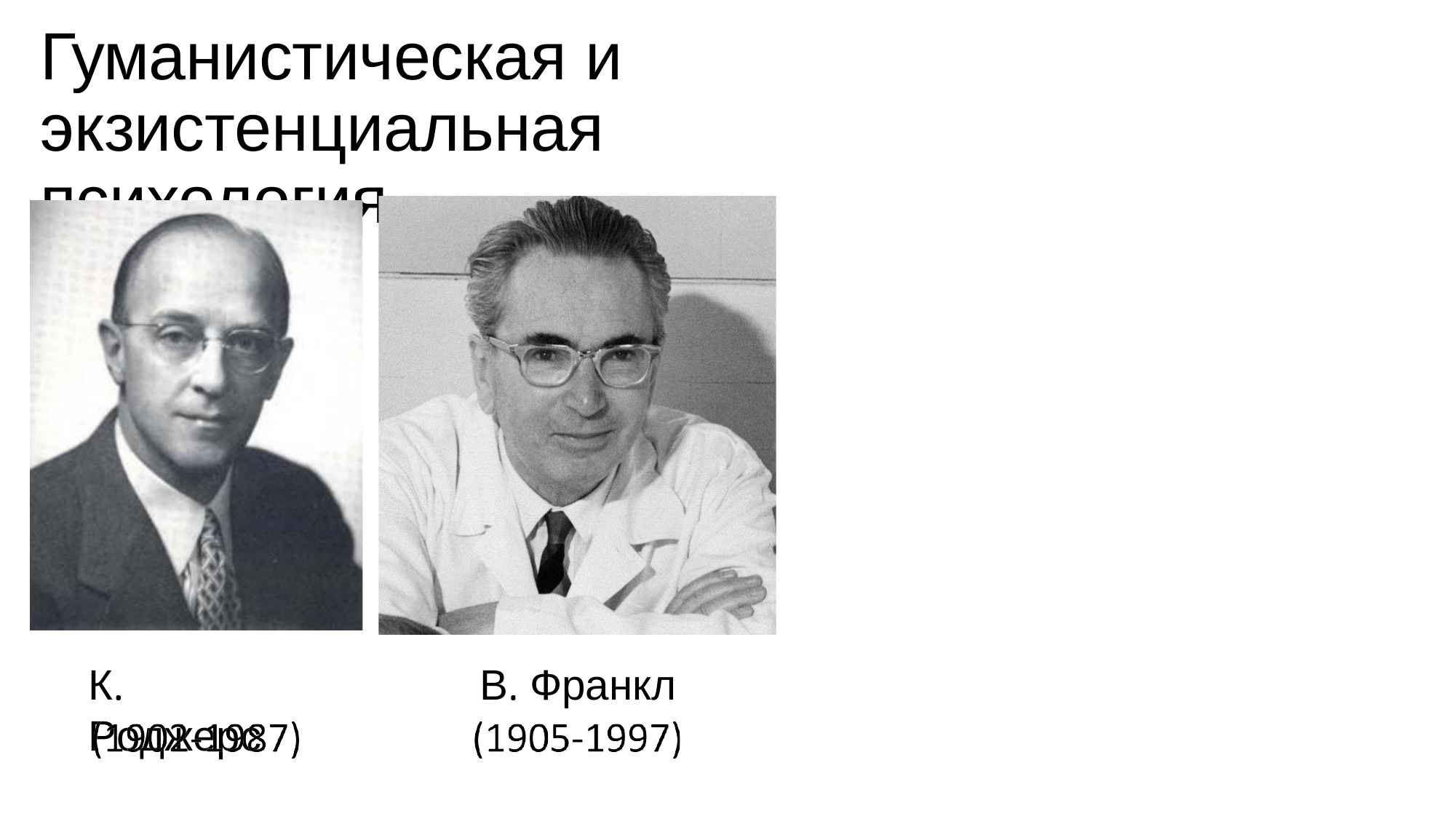

# Гуманистическая и  экзистенциальная психология

В	Франкл
К	Роджерс